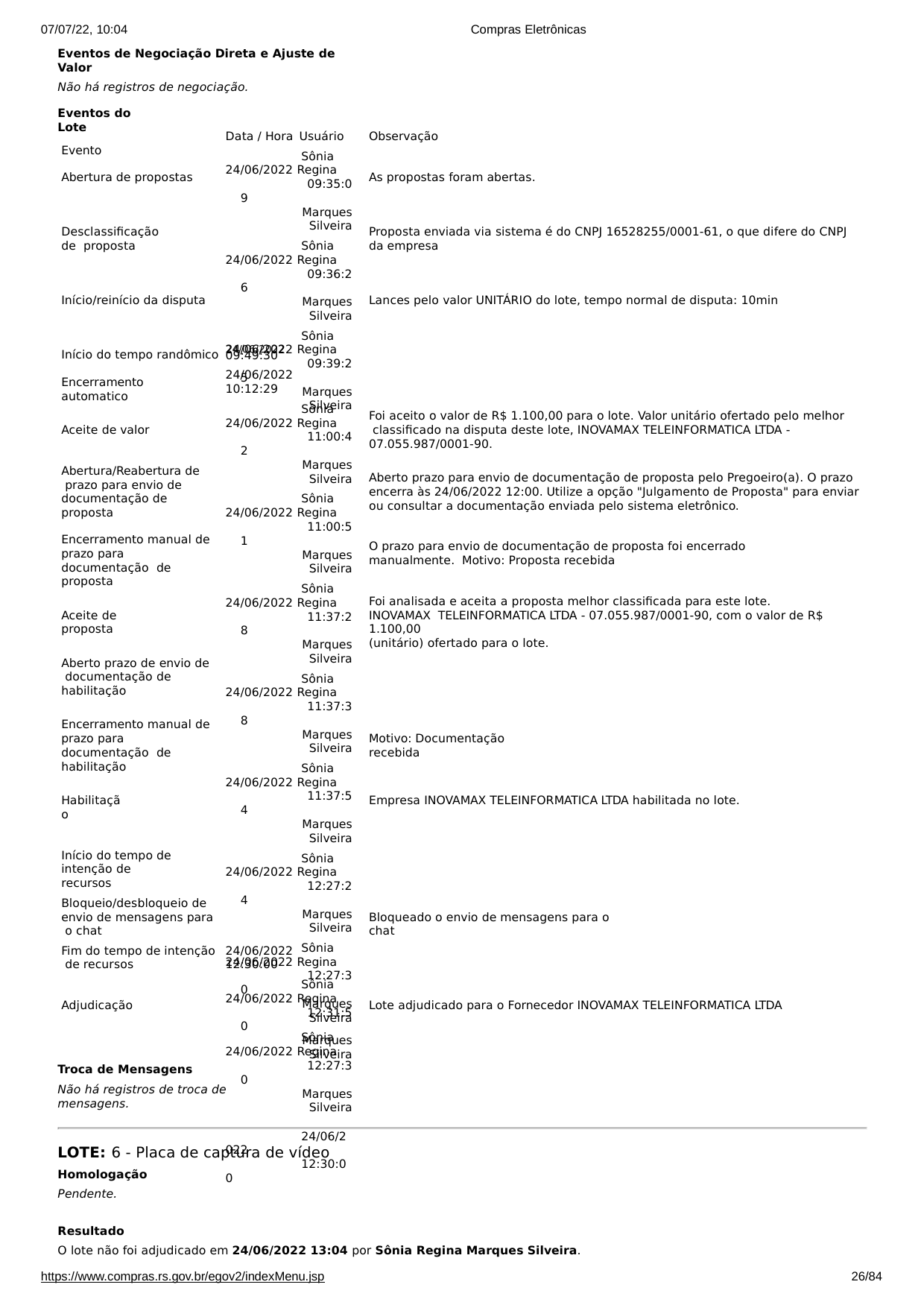

07/07/22, 10:04
Eventos de Negociação Direta e Ajuste de Valor
Não há registros de negociação.
Compras Eletrônicas
Eventos do Lote
Evento
Data / Hora Usuário
Sônia  24/06/2022 Regina
09:35:09	Marques
Silveira
Sônia  24/06/2022 Regina
09:36:26	Marques
Silveira
Sônia  24/06/2022 Regina
09:39:25	Marques
Silveira
Observação
Abertura de propostas
As propostas foram abertas.
Desclassificação de  proposta
Proposta enviada via sistema é do CNPJ 16528255/0001-61, o que difere do CNPJ  da empresa
Início/reinício da disputa
Lances pelo valor UNITÁRIO do lote, tempo normal de disputa: 10min
Início do tempo randômico 24/06/2022
09:49:30
24/06/2022
10:12:29
Encerramento automatico
Sônia  24/06/2022 Regina
11:00:42	Marques
Silveira
Sônia  24/06/2022 Regina
11:00:51	Marques
Silveira
Sônia  24/06/2022 Regina
11:37:28	Marques
Silveira
Sônia  24/06/2022 Regina
11:37:38	Marques
Silveira
Sônia  24/06/2022 Regina
11:37:54	Marques
Silveira
Sônia  24/06/2022 Regina
12:27:24	Marques
Silveira
Sônia  24/06/2022 Regina
12:27:30	Marques
Silveira
Sônia  24/06/2022 Regina
12:27:30	Marques
Silveira

24/06/2022
12:30:00
Foi aceito o valor de R$ 1.100,00 para o lote. Valor unitário ofertado pelo melhor  classificado na disputa deste lote, INOVAMAX TELEINFORMATICA LTDA -
07.055.987/0001-90.
Aceite de valor
Abertura/Reabertura de  prazo para envio de
documentação de  proposta
Aberto prazo para envio de documentação de proposta pelo Pregoeiro(a). O prazo
encerra às 24/06/2022 12:00. Utilize a opção "Julgamento de Proposta" para enviar  ou consultar a documentação enviada pelo sistema eletrônico.
Encerramento manual de  prazo para documentação  de proposta
O prazo para envio de documentação de proposta foi encerrado manualmente.  Motivo: Proposta recebida
Foi analisada e aceita a proposta melhor classificada para este lote. INOVAMAX  TELEINFORMATICA LTDA - 07.055.987/0001-90, com o valor de R$ 1.100,00
(unitário) ofertado para o lote.
Aceite de proposta
Aberto prazo de envio de  documentação de  habilitação
Encerramento manual de  prazo para documentação  de habilitação
Motivo: Documentação recebida
Habilitação
Empresa INOVAMAX TELEINFORMATICA LTDA habilitada no lote.
Início do tempo de  intenção de recursos
Bloqueio/desbloqueio de  envio de mensagens para  o chat
Fim do tempo de intenção  de recursos
Bloqueado o envio de mensagens para o chat
24/06/2022
12:30:00
Sônia  24/06/2022 Regina
12:31:50	Marques
Silveira
Adjudicação
Lote adjudicado para o Fornecedor INOVAMAX TELEINFORMATICA LTDA
Troca de Mensagens
Não há registros de troca de mensagens.

LOTE: 6 - Placa de captura de vídeo
Homologação
Pendente.

Resultado
O lote não foi adjudicado em 24/06/2022 13:04 por Sônia Regina Marques Silveira.
https://www.compras.rs.gov.br/egov2/indexMenu.jsp
# 26/84